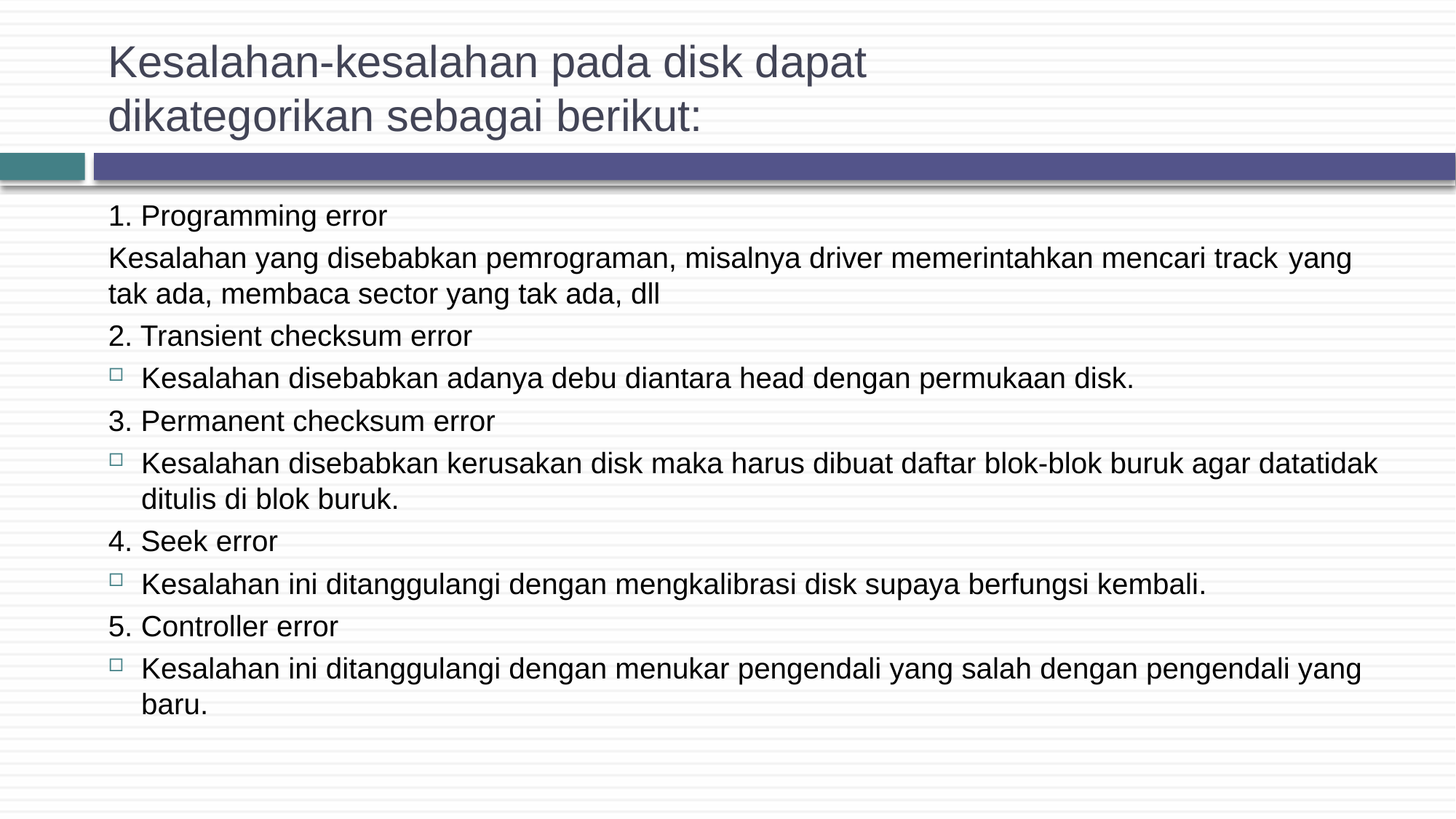

# Kesalahan-kesalahan pada disk dapat dikategorikan sebagai berikut:
1. Programming error
Kesalahan yang disebabkan pemrograman, misalnya driver memerintahkan mencari track yang tak ada, membaca sector yang tak ada, dll
2. Transient checksum error
Kesalahan disebabkan adanya debu diantara head dengan permukaan disk.
3. Permanent checksum error
Kesalahan disebabkan kerusakan disk maka harus dibuat daftar blok-blok buruk agar datatidak ditulis di blok buruk.
4. Seek error
Kesalahan ini ditanggulangi dengan mengkalibrasi disk supaya berfungsi kembali.
5. Controller error
Kesalahan ini ditanggulangi dengan menukar pengendali yang salah dengan pengendali yang baru.